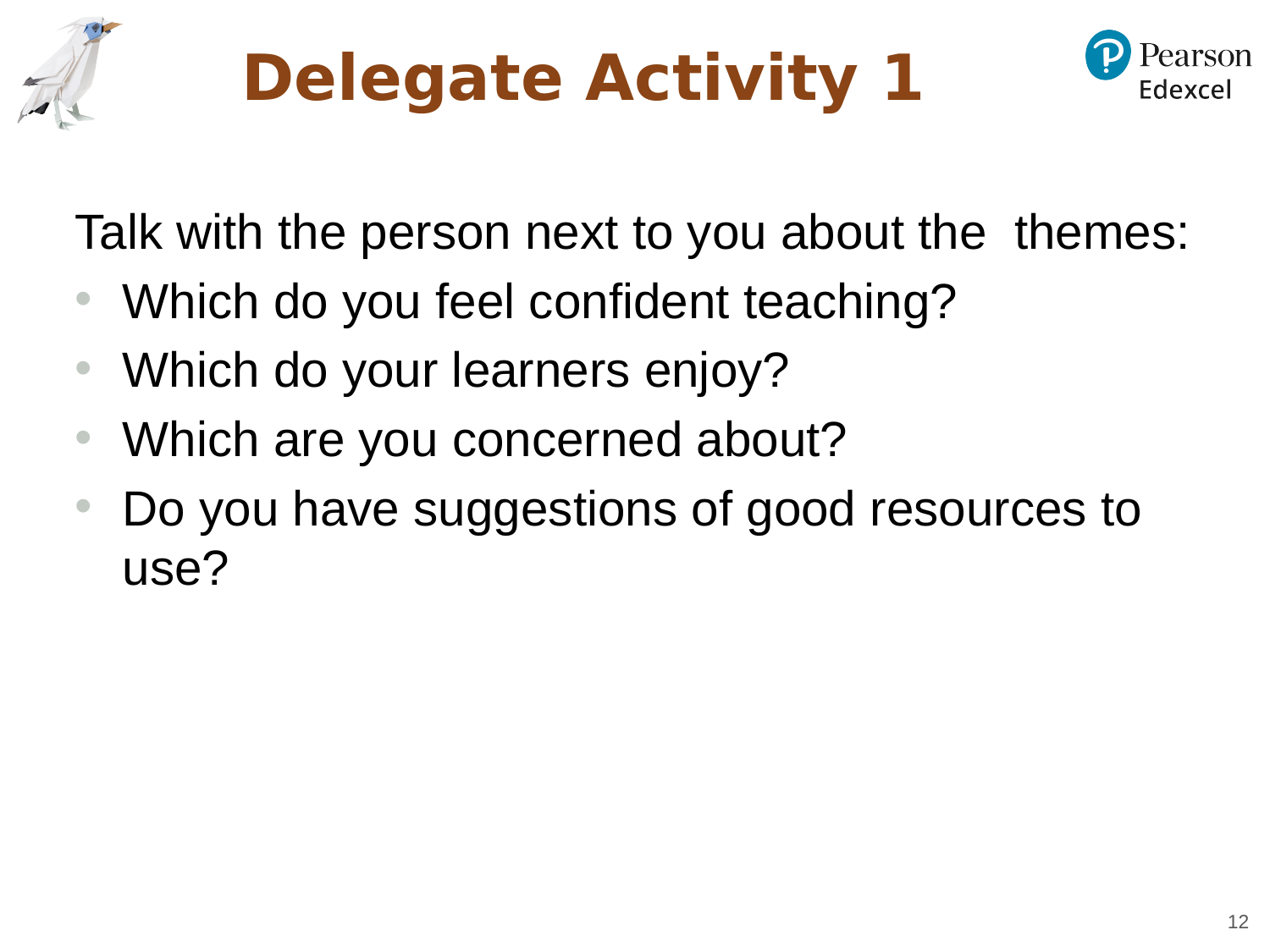

# Delegate Activity 1
Talk with the person next to you about the  themes:
Which do you feel confident teaching?
Which do your learners enjoy?
Which are you concerned about?
Do you have suggestions of good resources to use?